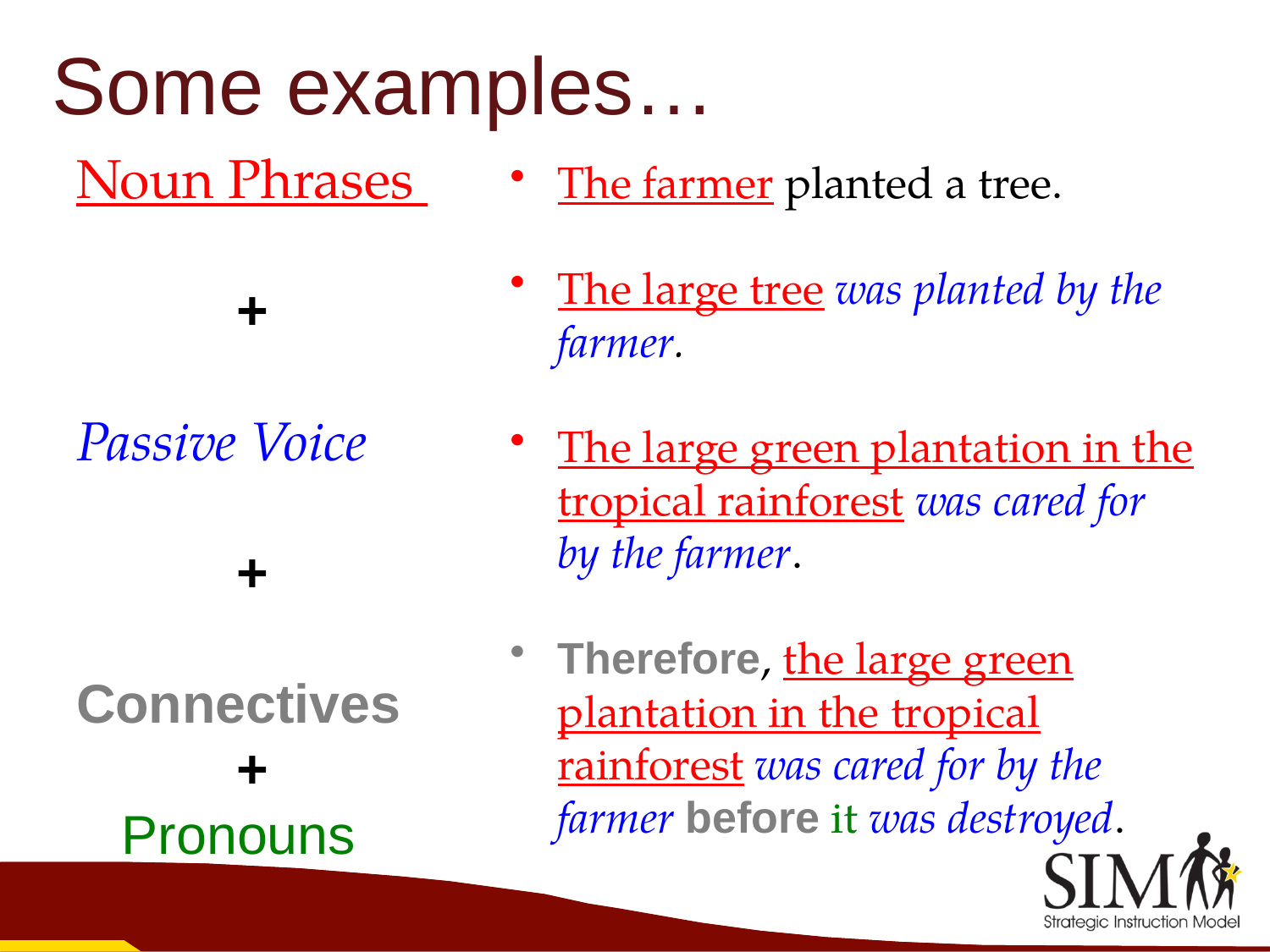

# Some examples…
Noun Phrases

+

Passive Voice

+

Connectives
+
   Pronouns
The farmer planted a tree.

The large tree was planted by the farmer.

The large green plantation in the tropical rainforest was cared for by the farmer.

Therefore, the large green plantation in the tropical rainforest was cared for by the farmer before it was destroyed.